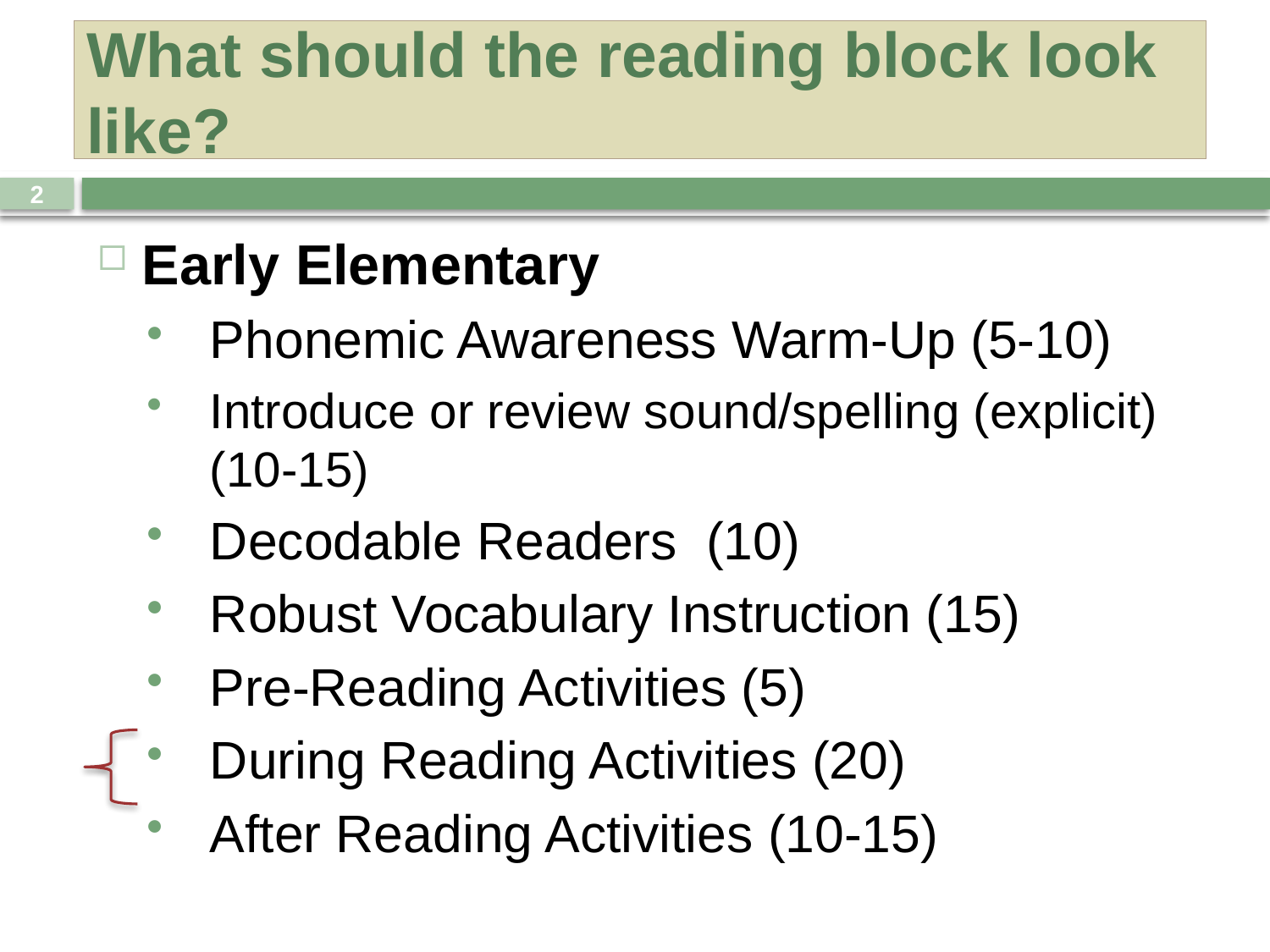

# What should the reading block look like?
2
Early Elementary
Phonemic Awareness Warm-Up (5-10)
Introduce or review sound/spelling (explicit)(10-15)
Decodable Readers  (10)
Robust Vocabulary Instruction (15)
Pre-Reading Activities (5)
During Reading Activities (20)
After Reading Activities (10-15)